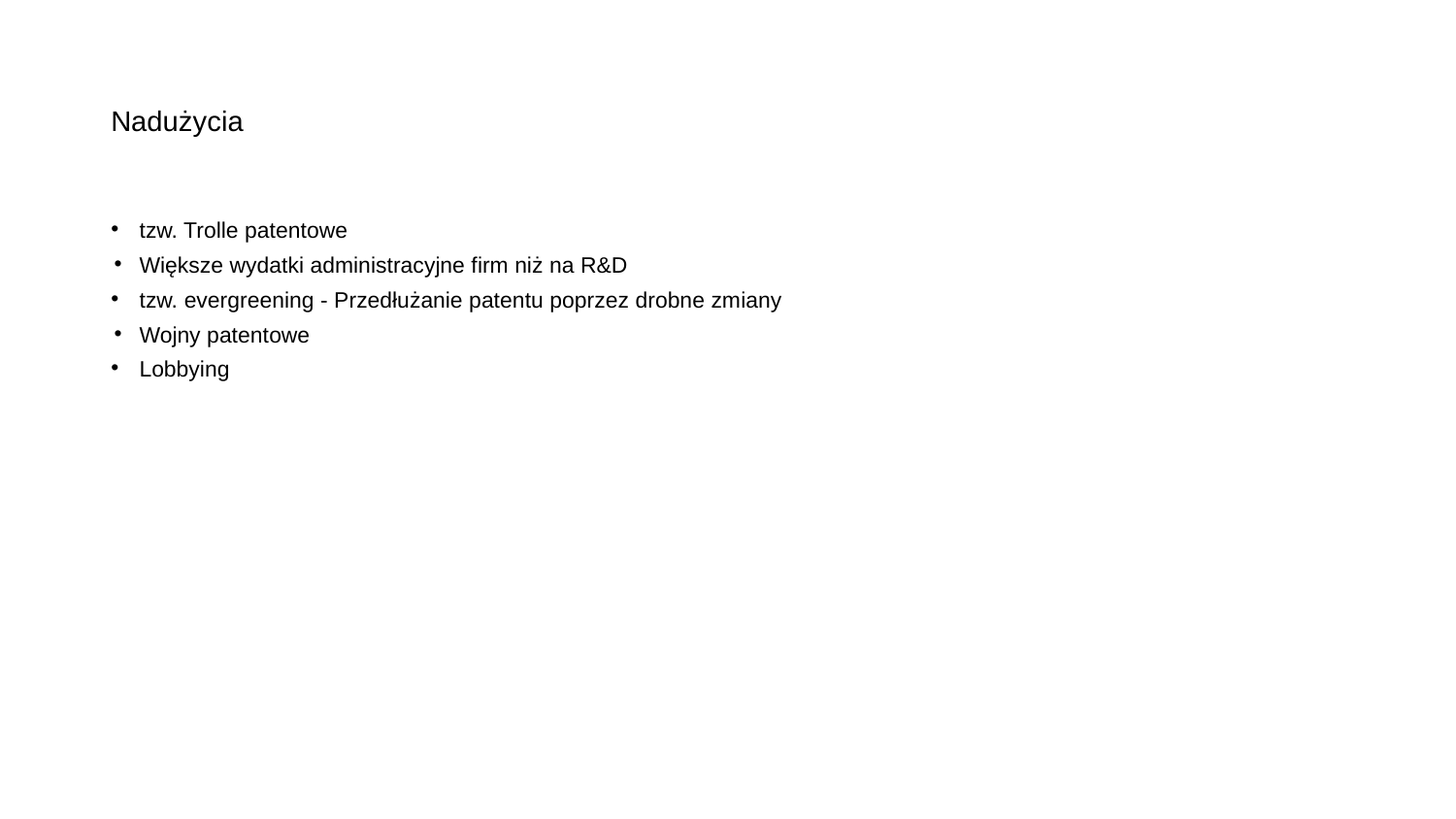

# Nadużycia
tzw. Trolle patentowe
Większe wydatki administracyjne firm niż na R&D
tzw. evergreening - Przedłużanie patentu poprzez drobne zmiany
Wojny patentowe
Lobbying